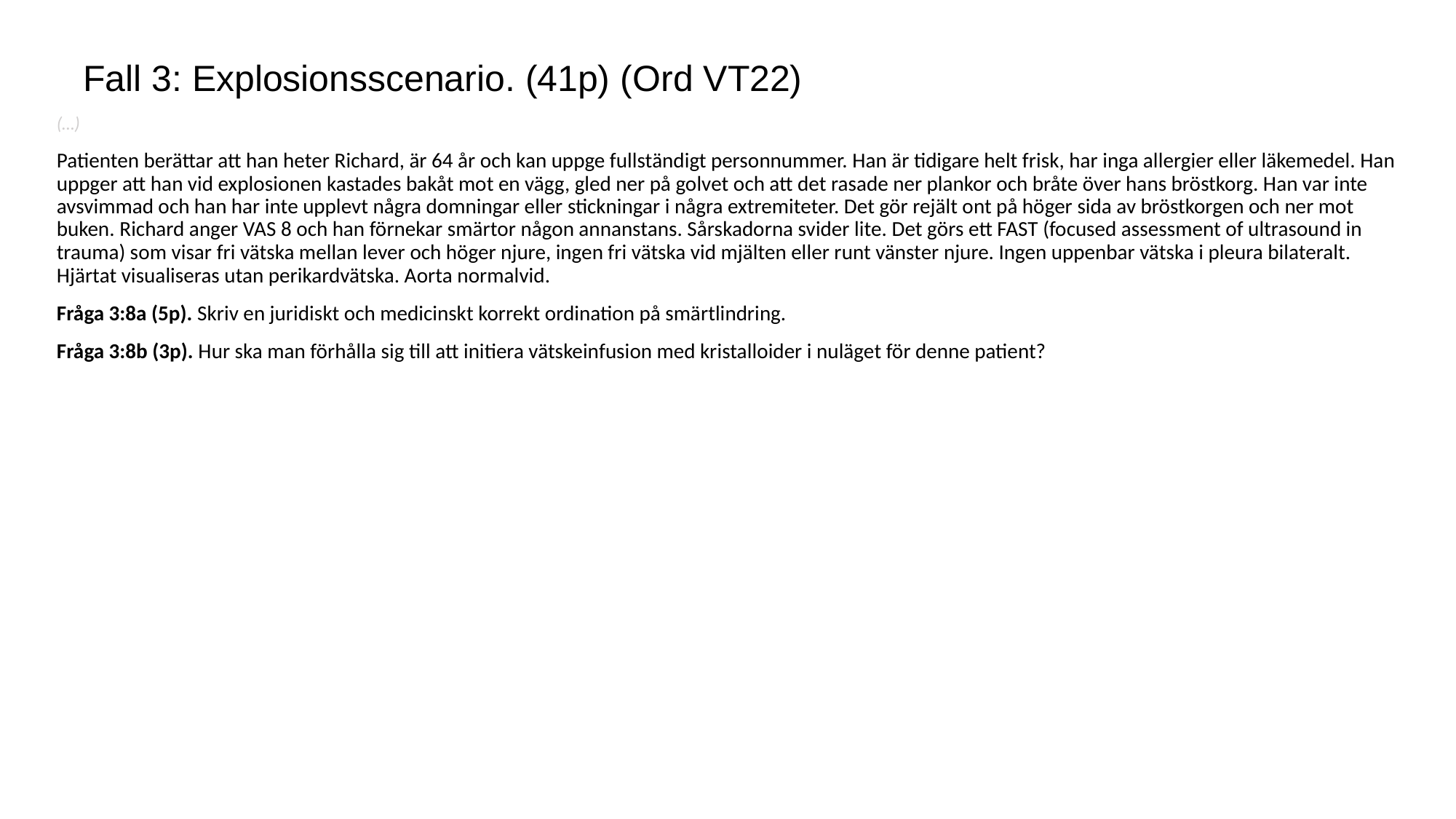

# Fall 3: Explosionsscenario. (41p) (Ord VT22)
(…)
Patienten berättar att han heter Richard, är 64 år och kan uppge fullständigt personnummer. Han är tidigare helt frisk, har inga allergier eller läkemedel. Han uppger att han vid explosionen kastades bakåt mot en vägg, gled ner på golvet och att det rasade ner plankor och bråte över hans bröstkorg. Han var inte avsvimmad och han har inte upplevt några domningar eller stickningar i några extremiteter. Det gör rejält ont på höger sida av bröstkorgen och ner mot buken. Richard anger VAS 8 och han förnekar smärtor någon annanstans. Sårskadorna svider lite. Det görs ett FAST (focused assessment of ultrasound in trauma) som visar fri vätska mellan lever och höger njure, ingen fri vätska vid mjälten eller runt vänster njure. Ingen uppenbar vätska i pleura bilateralt. Hjärtat visualiseras utan perikardvätska. Aorta normalvid.
Fråga 3:8a (5p). Skriv en juridiskt och medicinskt korrekt ordination på smärtlindring.
Fråga 3:8b (3p). Hur ska man förhålla sig till att initiera vätskeinfusion med kristalloider i nuläget för denne patient?